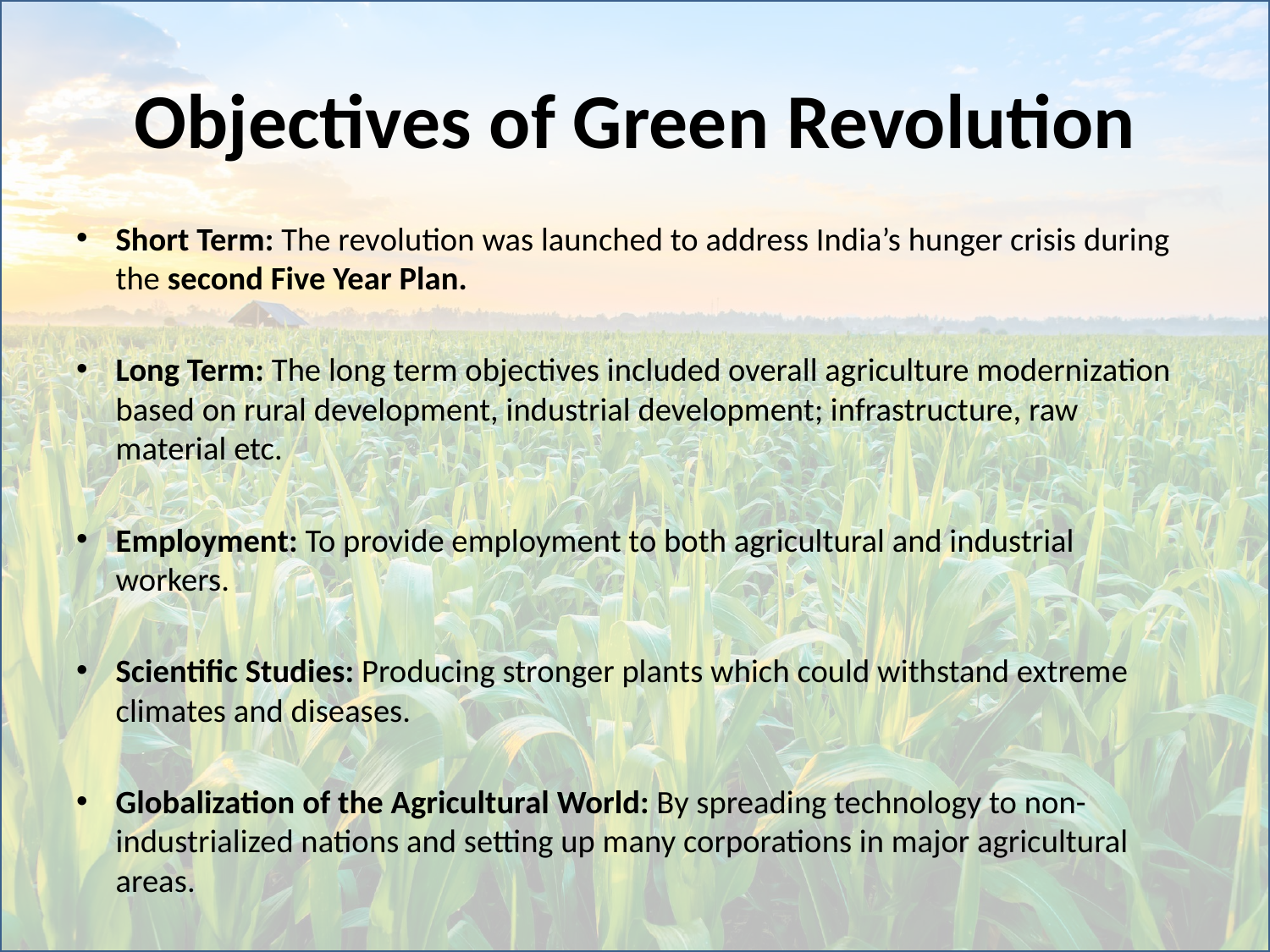

# Objectives of Green Revolution
Short Term: The revolution was launched to address India’s hunger crisis during the second Five Year Plan.

Long Term: The long term objectives included overall agriculture modernization based on rural development, industrial development; infrastructure, raw material etc.

Employment: To provide employment to both agricultural and industrial workers.

Scientific Studies: Producing stronger plants which could withstand extreme climates and diseases.

Globalization of the Agricultural World: By spreading technology to non-industrialized nations and setting up many corporations in major agricultural areas.